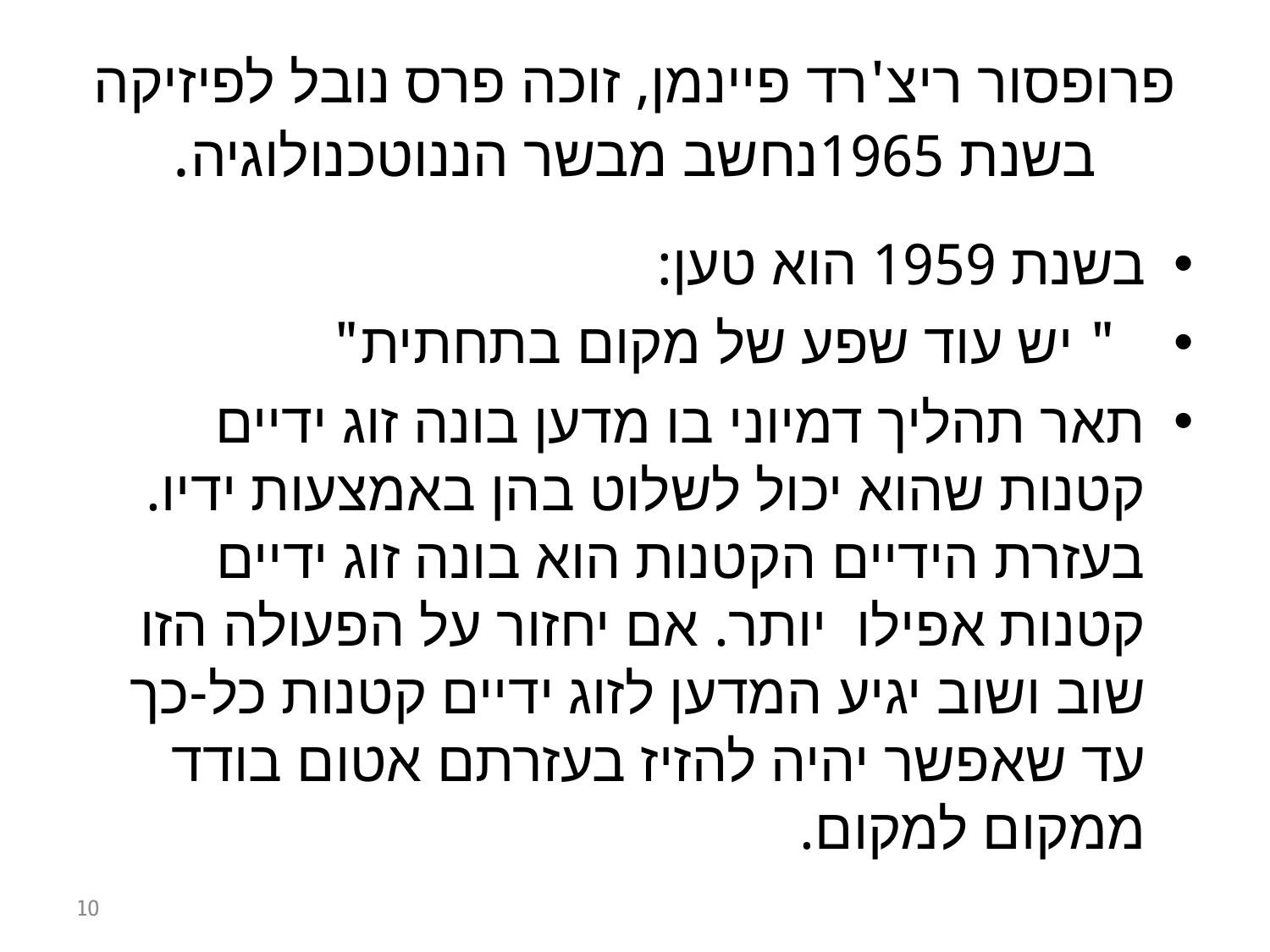

# פרופסור ריצ'רד פיינמן, זוכה פרס נובל לפיזיקה בשנת 1965נחשב מבשר הננוטכנולוגיה.
בשנת 1959 הוא טען:
  " יש עוד שפע של מקום בתחתית"
תאר תהליך דמיוני בו מדען בונה זוג ידיים קטנות שהוא יכול לשלוט בהן באמצעות ידיו. בעזרת הידיים הקטנות הוא בונה זוג ידיים קטנות אפילו  יותר. אם יחזור על הפעולה הזו שוב ושוב יגיע המדען לזוג ידיים קטנות כל-כך עד שאפשר יהיה להזיז בעזרתם אטום בודד ממקום למקום.
10